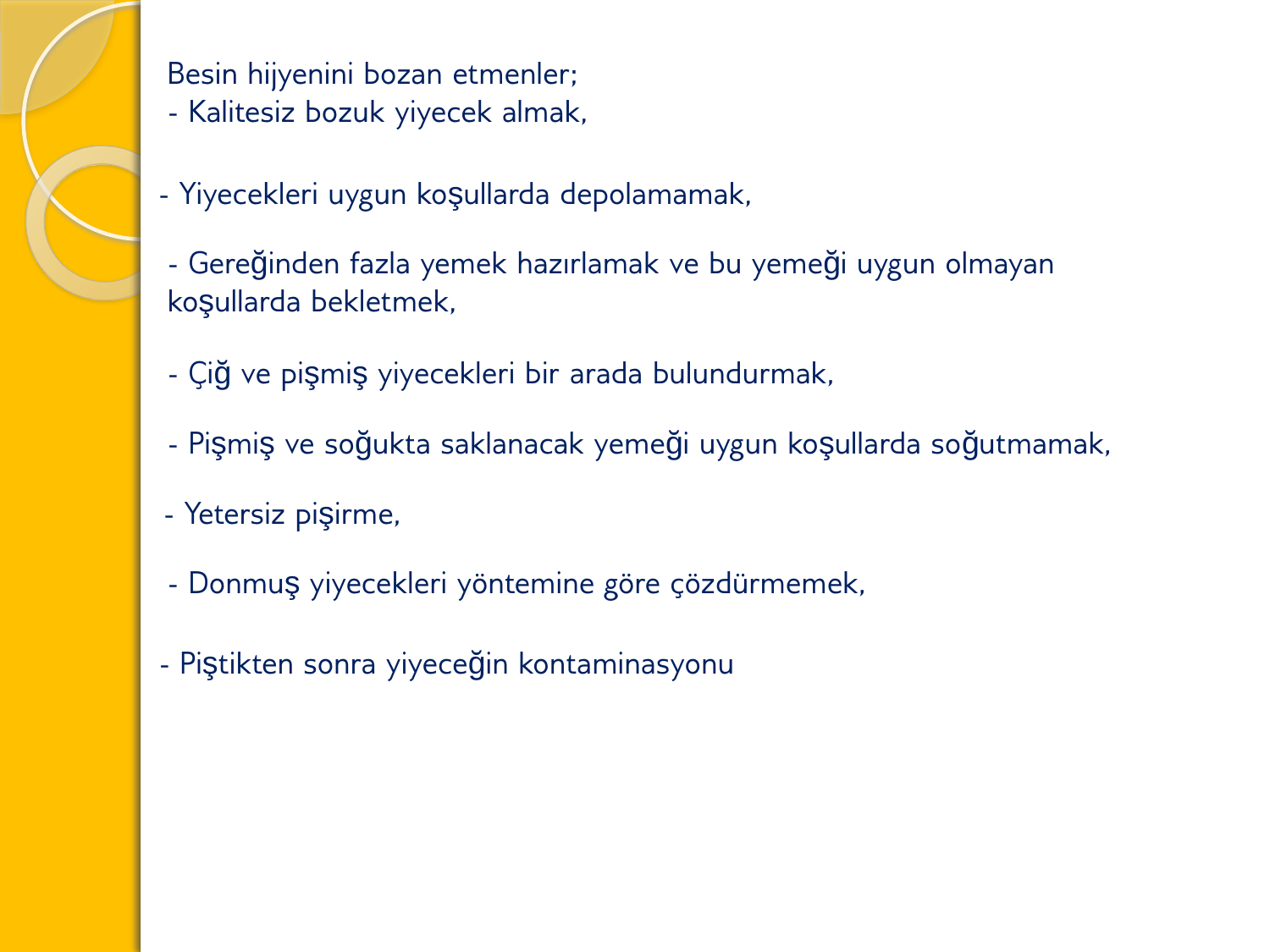

Besin hijyenini bozan etmenler;
- Kalitesiz bozuk yiyecek almak,
- Yiyecekleri uygun koşullarda depolamamak,
- Gereğinden fazla yemek hazırlamak ve bu yemeği uygun olmayan koşullarda bekletmek,
- Çiğ ve pişmiş yiyecekleri bir arada bulundurmak,
- Pişmiş ve soğukta saklanacak yemeği uygun koşullarda soğutmamak,
- Yetersiz pişirme,
- Donmuş yiyecekleri yöntemine göre çözdürmemek,
- Piştikten sonra yiyeceğin kontaminasyonu